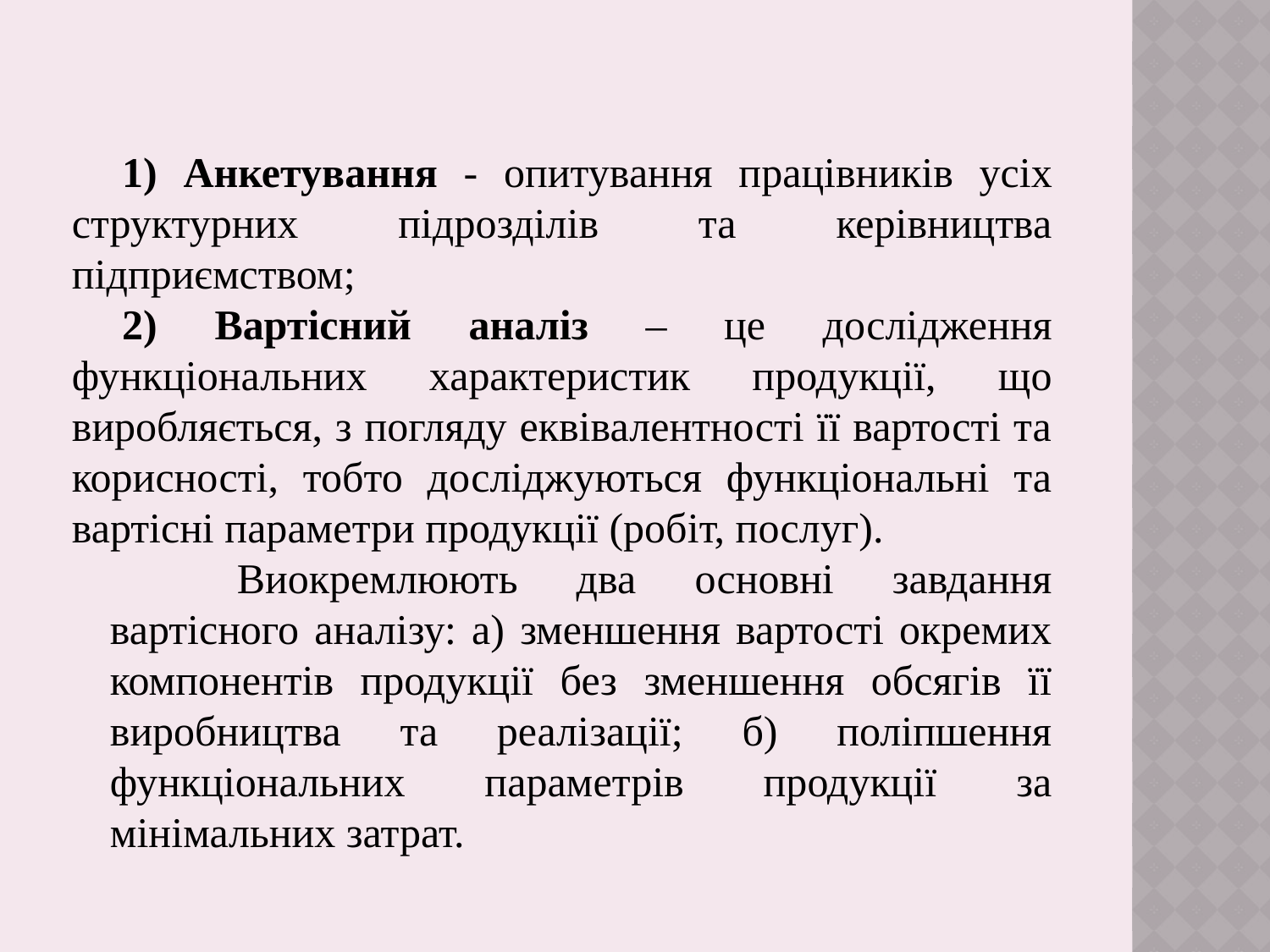

1) Анкетування - опитування працівників усіх структурних підрозділів та керівництва підприємством;
2) Вартісний аналіз – це дослідження функціональних характеристик продукції, що виробляється, з погляду еквівалентності її вартості та корисності, тобто досліджуються функціональні та вартісні параметри продукції (робіт, послуг).
		Виокремлюють два основні завдання вартісного аналізу: а) зменшення вартості окремих компонентів продукції без зменшення обсягів її виробництва та реалізації; б) поліпшення функціональних параметрів продукції за мінімальних затрат.